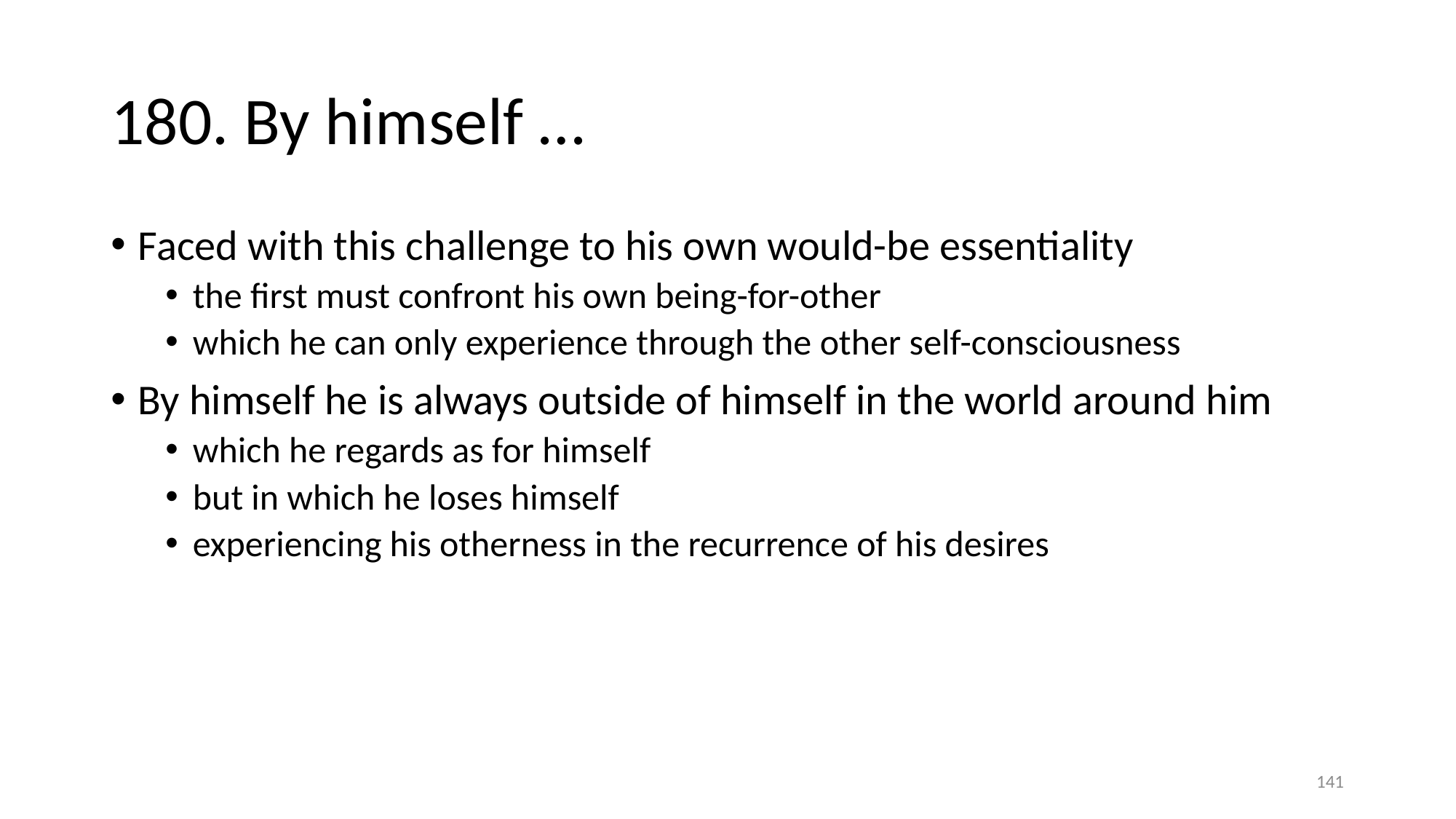

# 180. By himself …
Faced with this challenge to his own would-be essentiality
the first must confront his own being-for-other
which he can only experience through the other self-consciousness
By himself he is always outside of himself in the world around him
which he regards as for himself
but in which he loses himself
experiencing his otherness in the recurrence of his desires
141